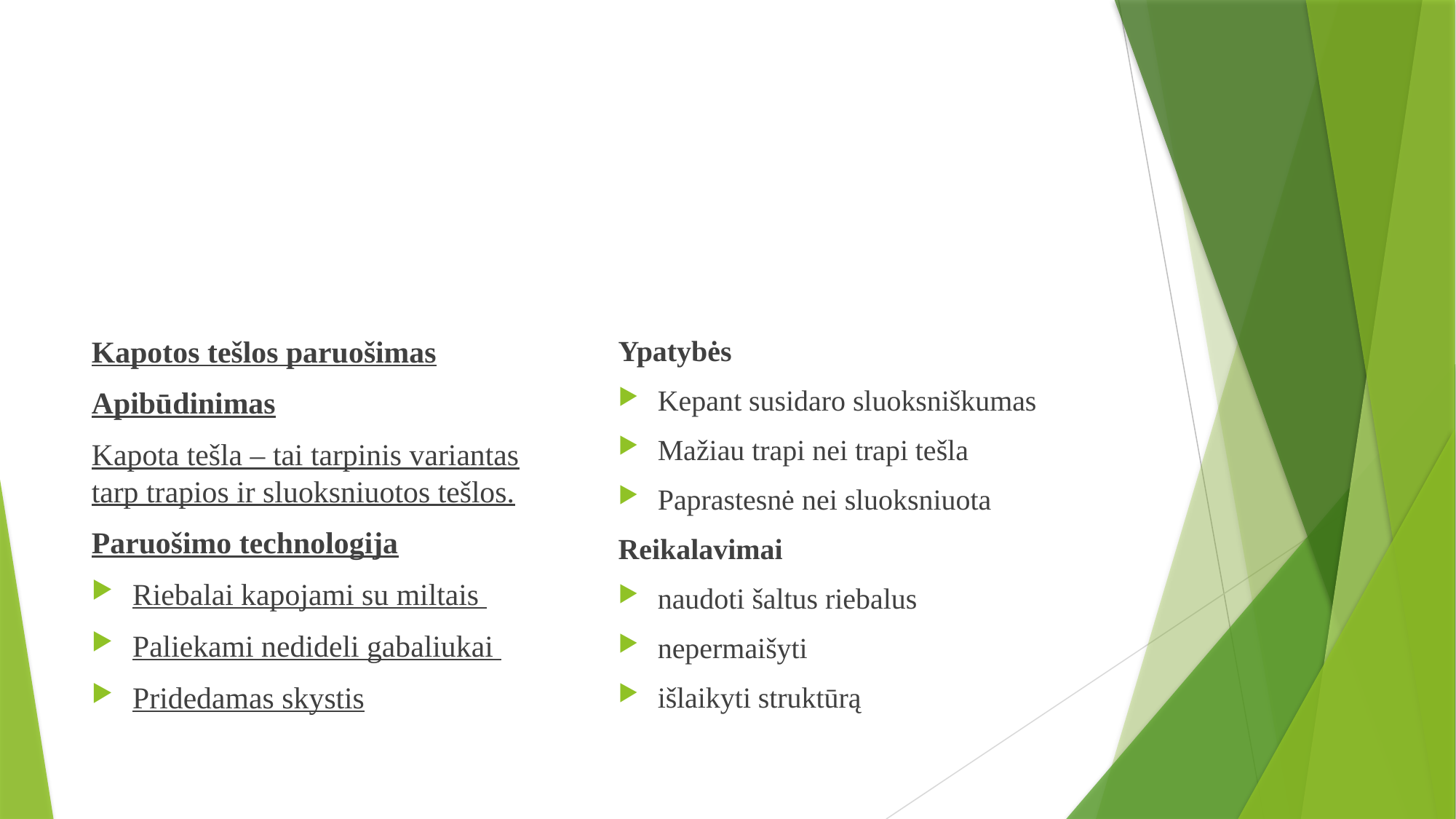

#

Kapotos tešlos paruošimas
Apibūdinimas
Kapota tešla – tai tarpinis variantas tarp trapios ir sluoksniuotos tešlos.
Paruošimo technologija
Riebalai kapojami su miltais
Paliekami nedideli gabaliukai
Pridedamas skystis

Ypatybės
Kepant susidaro sluoksniškumas
Mažiau trapi nei trapi tešla
Paprastesnė nei sluoksniuota
Reikalavimai
naudoti šaltus riebalus
nepermaišyti
išlaikyti struktūrą